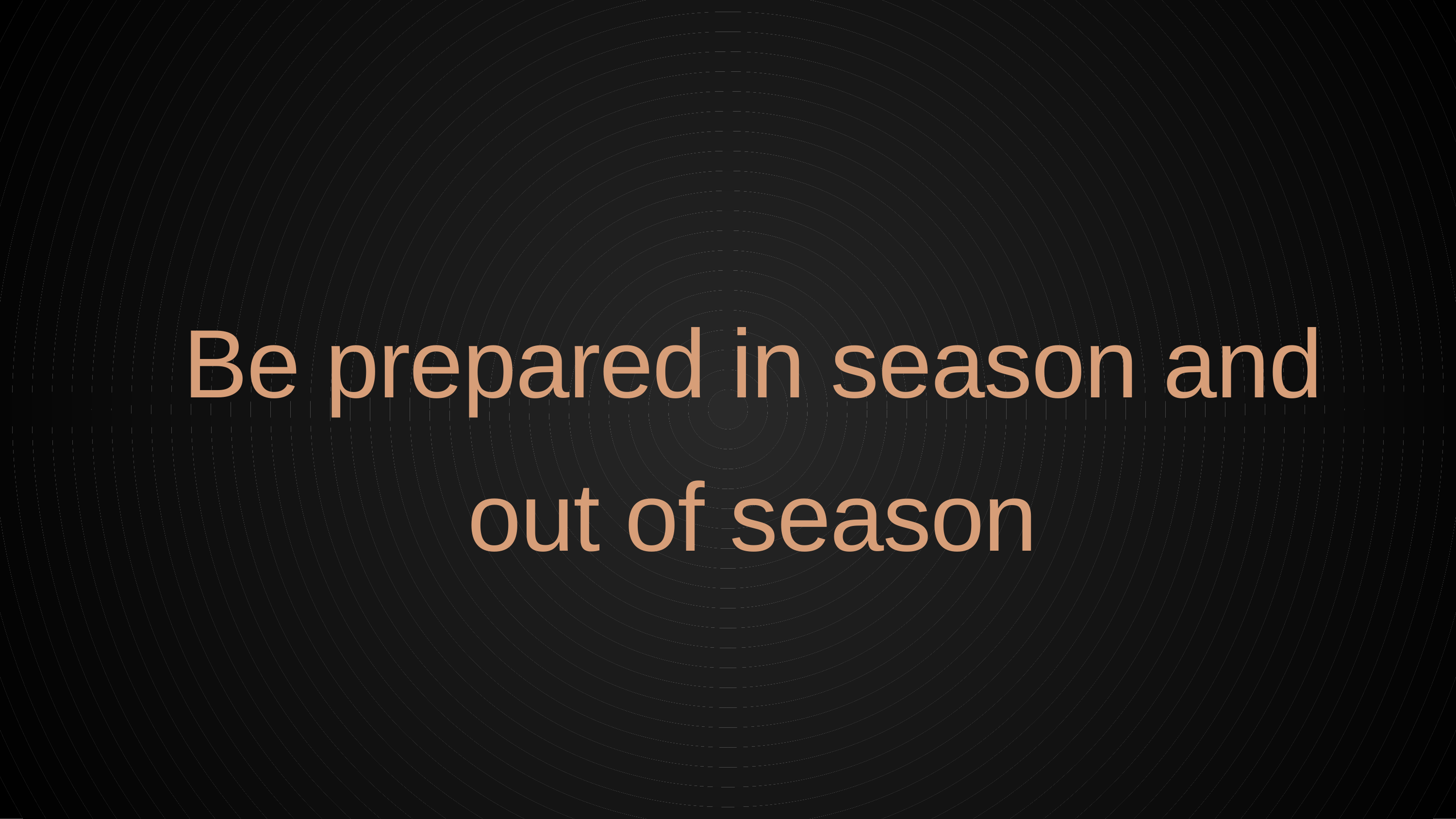

Be prepared in season and out of season